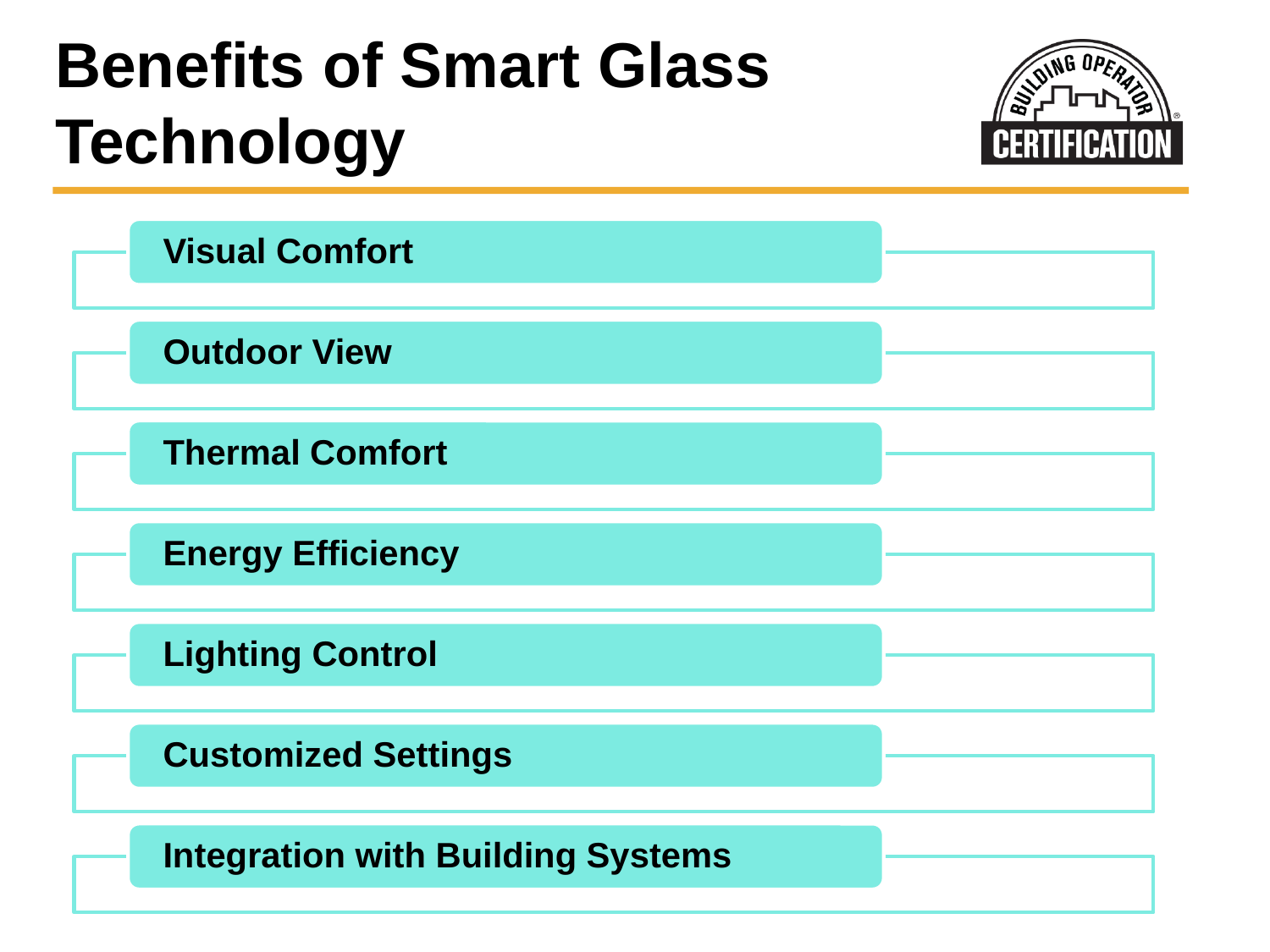

# Benefits of Smart Glass Technology
Visual Comfort
Outdoor View
Thermal Comfort
Energy Efficiency
Lighting Control
Customized Settings
Integration with Building Systems